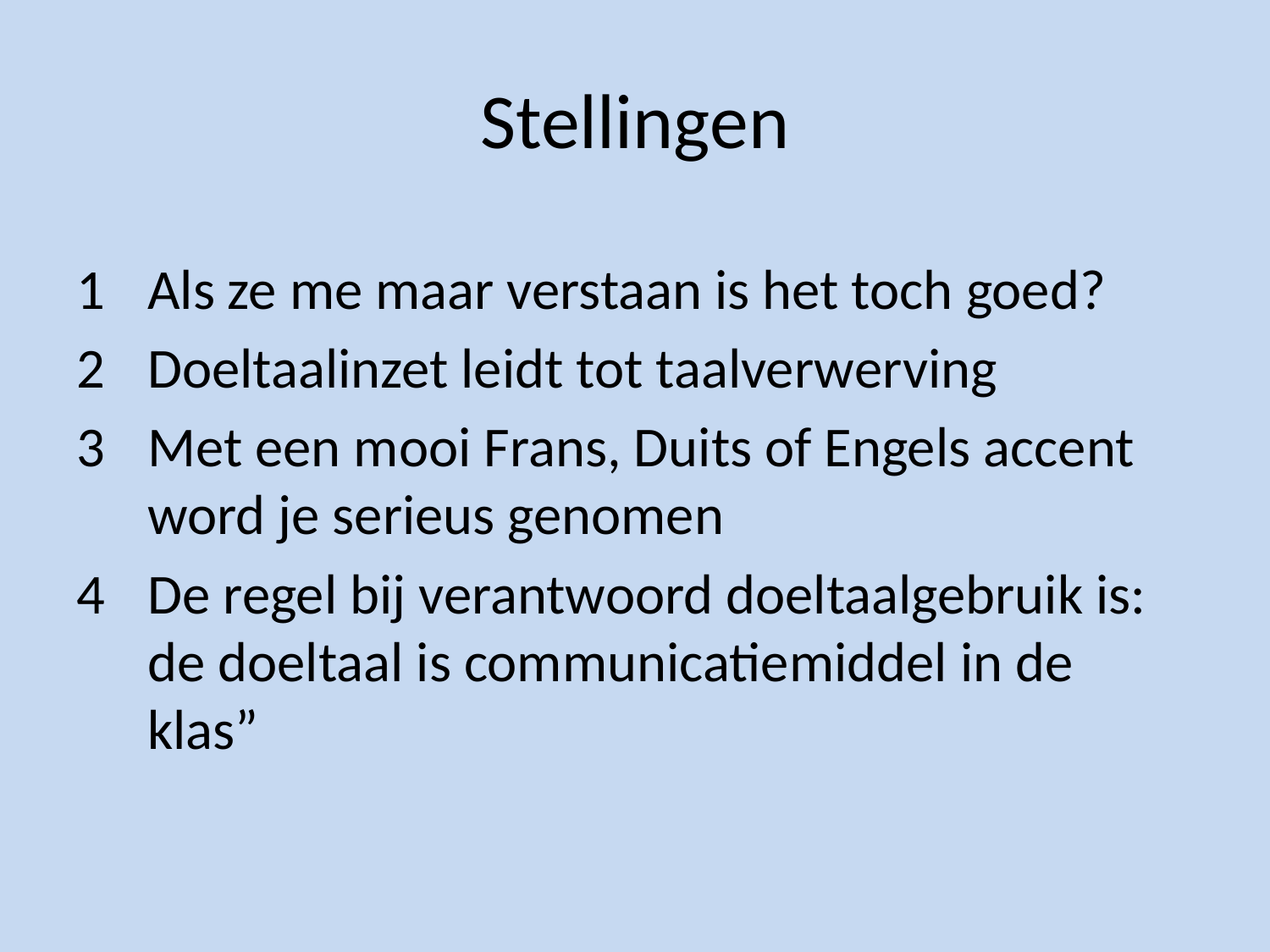

# Stellingen
Als ze me maar verstaan is het toch goed?
Doeltaalinzet leidt tot taalverwerving
Met een mooi Frans, Duits of Engels accent word je serieus genomen
De regel bij verantwoord doeltaalgebruik is: de doeltaal is communicatiemiddel in de klas”